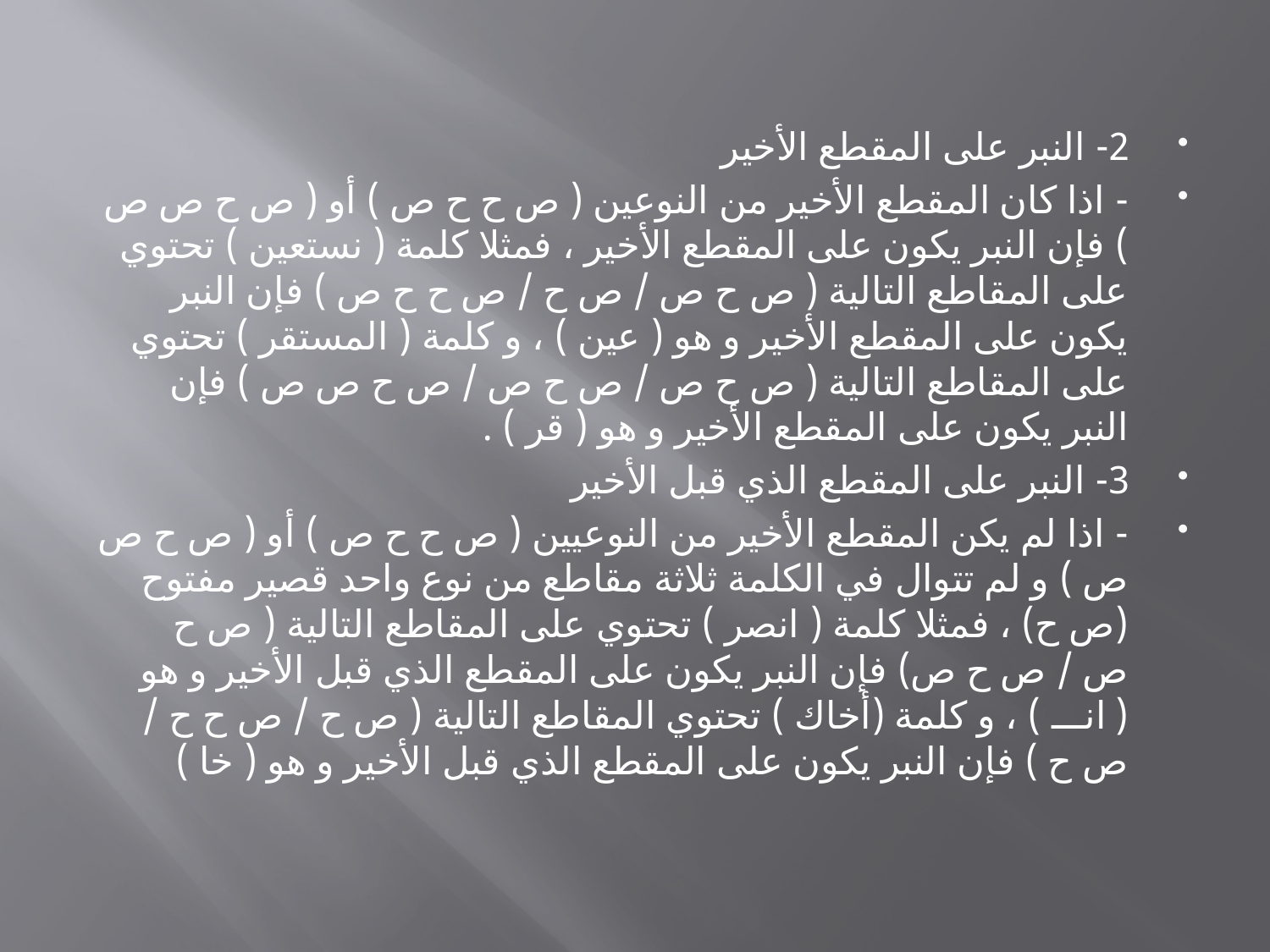

2- النبر على المقطع الأخير
- اذا كان المقطع الأخير من النوعين ( ص ح ح ص ) أو ( ص ح ص ص ) فإن النبر يكون على المقطع الأخير ، فمثلا كلمة ( نستعين ) تحتوي على المقاطع التالية ( ص ح ص / ص ح / ص ح ح ص ) فإن النبر يكون على المقطع الأخير و هو ( عين ) ، و كلمة ( المستقر ) تحتوي على المقاطع التالية ( ص ح ص / ص ح ص / ص ح ص ص ) فإن النبر يكون على المقطع الأخير و هو ( قر ) .
3- النبر على المقطع الذي قبل الأخير
- اذا لم يكن المقطع الأخير من النوعيين ( ص ح ح ص ) أو ( ص ح ص ص ) و لم تتوال في الكلمة ثلاثة مقاطع من نوع واحد قصير مفتوح (ص ح) ، فمثلا كلمة ( انصر ) تحتوي على المقاطع التالية ( ص ح ص / ص ح ص) فإن النبر يكون على المقطع الذي قبل الأخير و هو ( انـــ ) ، و كلمة (أخاك ) تحتوي المقاطع التالية ( ص ح / ص ح ح / ص ح ) فإن النبر يكون على المقطع الذي قبل الأخير و هو ( خا )